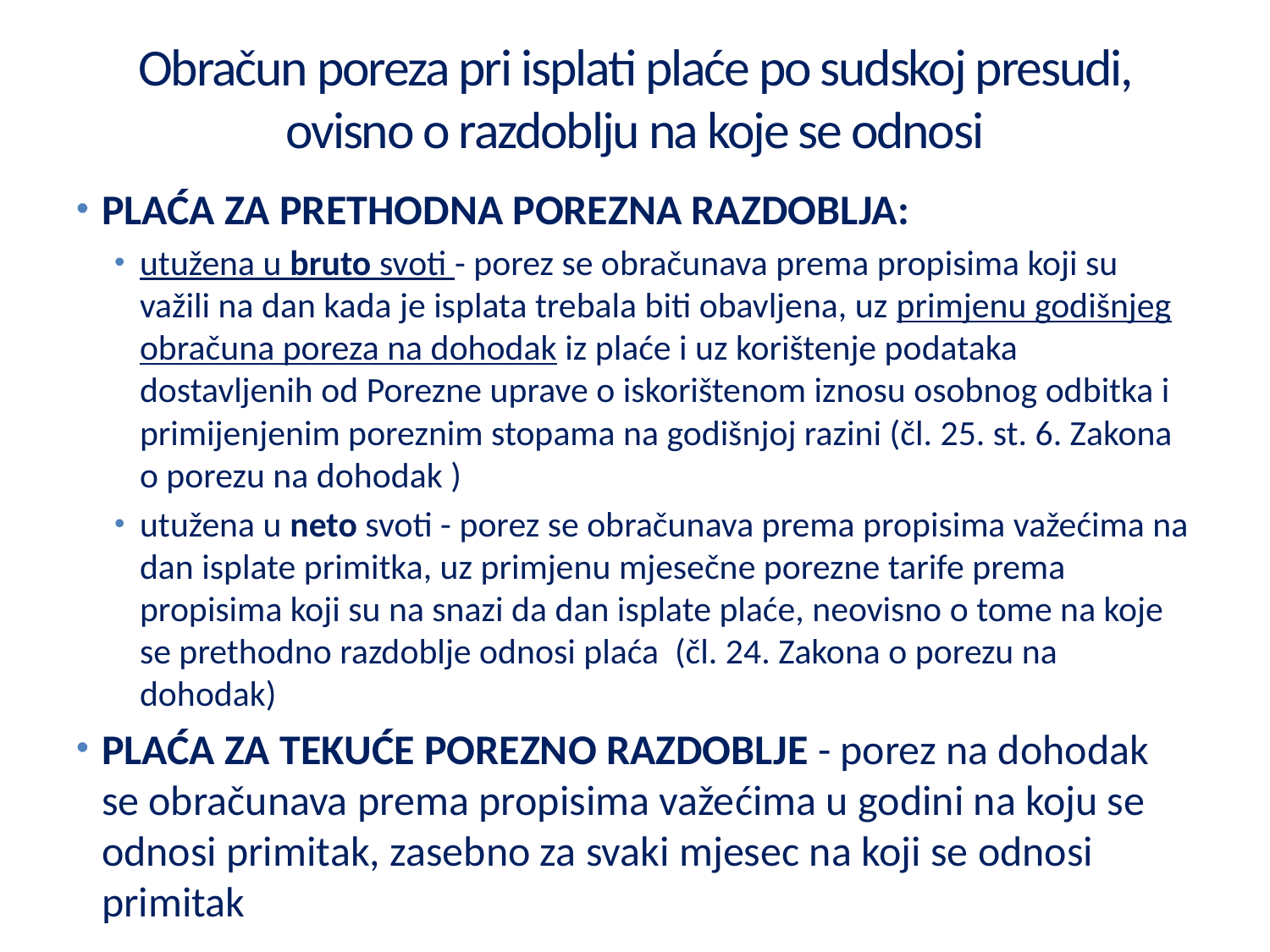

# Obračun poreza pri isplati plaće po sudskoj presudi, ovisno o razdoblju na koje se odnosi
PLAĆA ZA PRETHODNA POREZNA RAZDOBLJA:
utužena u bruto svoti - porez se obračunava prema propisima koji su važili na dan kada je isplata trebala biti obavljena, uz primjenu godišnjeg obračuna poreza na dohodak iz plaće i uz korištenje podataka dostavljenih od Porezne uprave o iskorištenom iznosu osobnog odbitka i primijenjenim poreznim stopama na godišnjoj razini (čl. 25. st. 6. Zakona o porezu na dohodak )
utužena u neto svoti - porez se obračunava prema propisima važećima na dan isplate primitka, uz primjenu mjesečne porezne tarife prema propisima koji su na snazi da dan isplate plaće, neovisno o tome na koje se prethodno razdoblje odnosi plaća  (čl. 24. Zakona o porezu na dohodak)
PLAĆA ZA TEKUĆE POREZNO RAZDOBLJE - porez na dohodak se obračunava prema propisima važećima u godini na koju se odnosi primitak, zasebno za svaki mjesec na koji se odnosi primitak